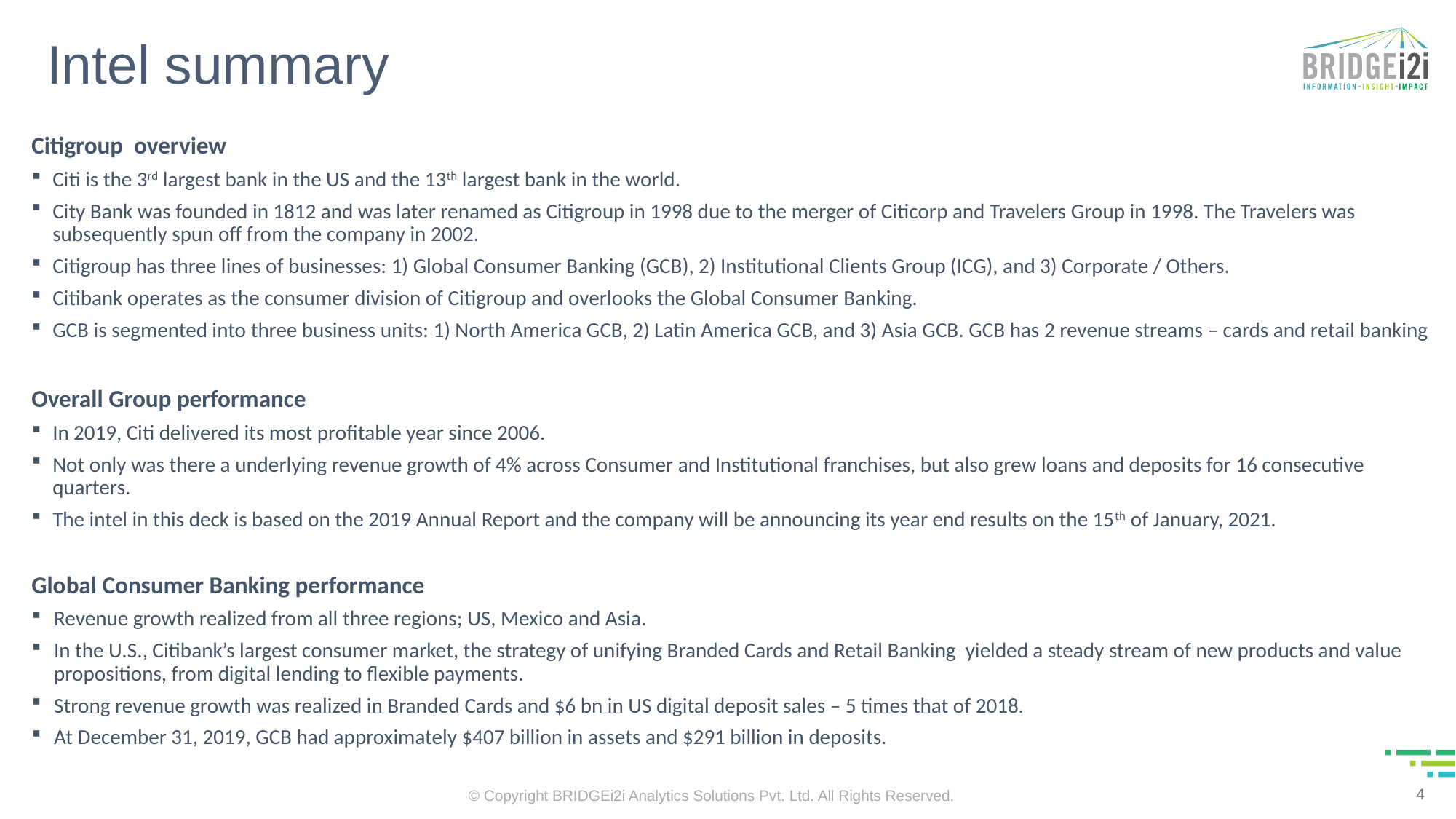

# Intel summary
Citigroup  overview
Citi is the 3rd largest bank in the US and the 13th largest bank in the world.
City Bank was founded in 1812 and was later renamed as Citigroup in 1998 due to the merger of Citicorp and Travelers Group in 1998. The Travelers was subsequently spun off from the company in 2002.
Citigroup has three lines of businesses: 1) Global Consumer Banking (GCB), 2) Institutional Clients Group (ICG), and 3) Corporate / Others.
Citibank operates as the consumer division of Citigroup and overlooks the Global Consumer Banking.
GCB is segmented into three business units: 1) North America GCB, 2) Latin America GCB, and 3) Asia GCB. GCB has 2 revenue streams – cards and retail banking

Overall Group performance
In 2019, Citi delivered its most profitable year since 2006.
Not only was there a underlying revenue growth of 4% across Consumer and Institutional franchises, but also grew loans and deposits for 16 consecutive quarters.
The intel in this deck is based on the 2019 Annual Report and the company will be announcing its year end results on the 15th of January, 2021.

Global Consumer Banking performance
Revenue growth realized from all three regions; US, Mexico and Asia.
In the U.S., Citibank’s largest consumer market, the strategy of unifying Branded Cards and Retail Banking  yielded a steady stream of new products and value propositions, from digital lending to flexible payments.
Strong revenue growth was realized in Branded Cards and $6 bn in US digital deposit sales – 5 times that of 2018.
At December 31, 2019, GCB had approximately $407 billion in assets and $291 billion in deposits.